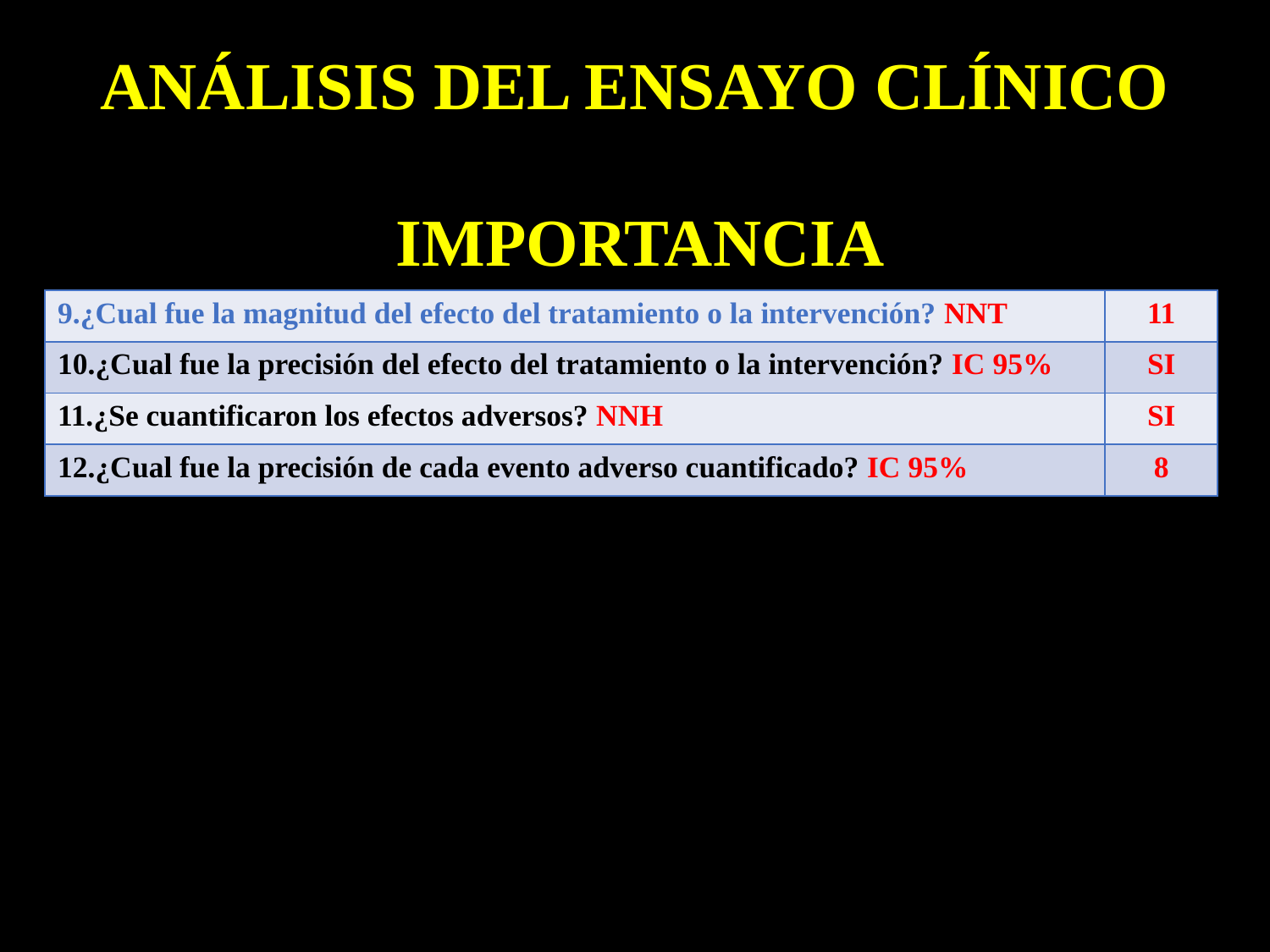

ANÁLISIS DEL ENSAYO CLÍNICO

IMPORTANCIA
| 9.¿Cual fue la magnitud del efecto del tratamiento o la intervención? NNT | 11 |
| --- | --- |
| 10.¿Cual fue la precisión del efecto del tratamiento o la intervención? IC 95% | SI |
| 11.¿Se cuantificaron los efectos adversos? NNH | SI |
| 12.¿Cual fue la precisión de cada evento adverso cuantificado? IC 95% | 8 |